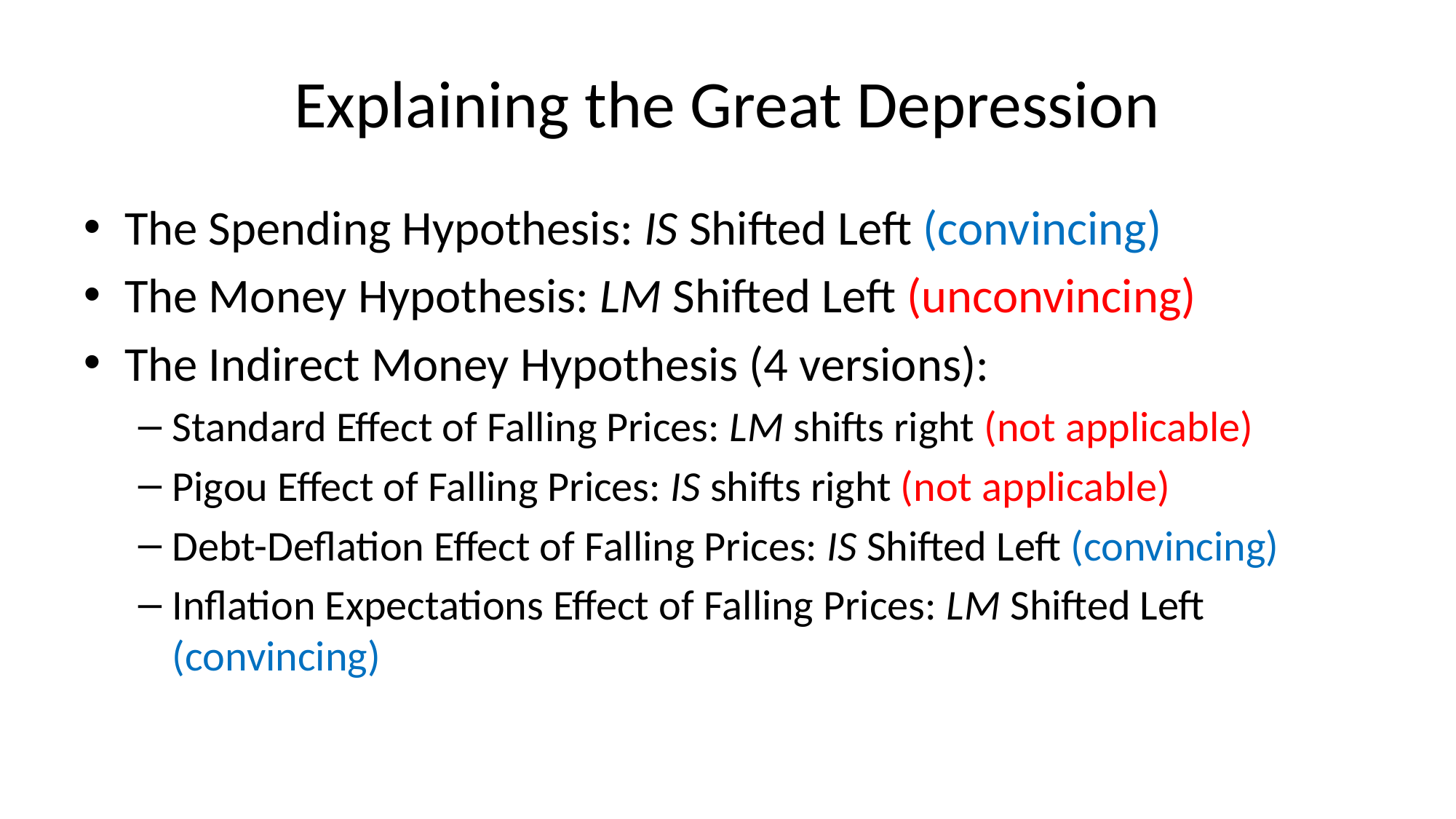

# Explaining the Great Depression
The Spending Hypothesis: IS Shifted Left (convincing)
The Money Hypothesis: LM Shifted Left (unconvincing)
The Indirect Money Hypothesis (4 versions):
Standard Effect of Falling Prices: LM shifts right (not applicable)
Pigou Effect of Falling Prices: IS shifts right (not applicable)
Debt-Deflation Effect of Falling Prices: IS Shifted Left (convincing)
Inflation Expectations Effect of Falling Prices: LM Shifted Left (convincing)